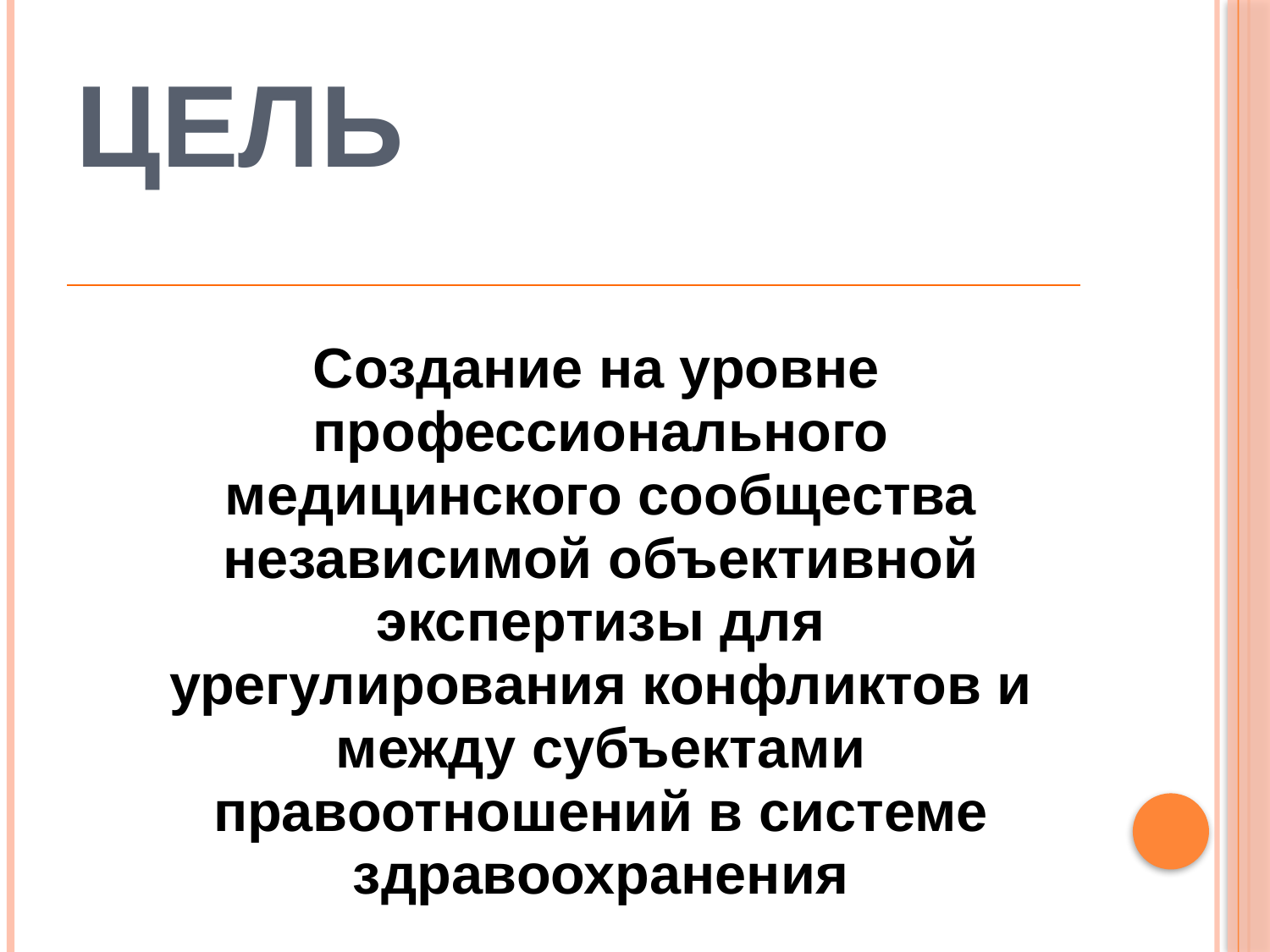

# ЦЕЛЬ
  Создание на уровне профессионального медицинского сообщества независимой объективной экспертизы для урегулирования конфликтов и между субъектами правоотношений в системе здравоохранения